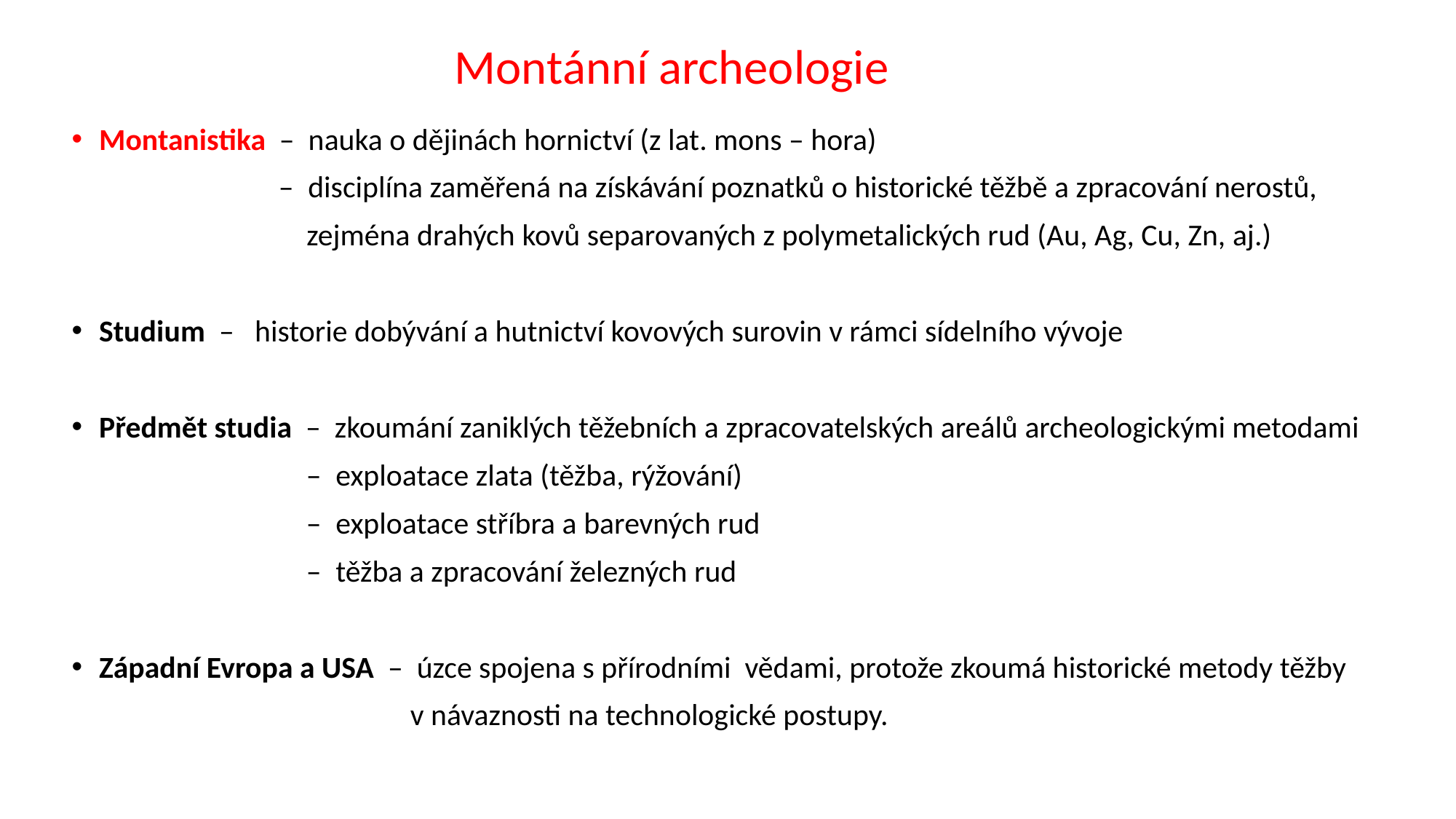

# Montánní archeologie
Montanistika  –  nauka o dějinách hornictví (z lat. mons – hora)
                              –  disciplína zaměřená na získávání poznatků o historické těžbě a zpracování nerostů,
                                  zejména drahých kovů separovaných z polymetalických rud (Au, Ag, Cu, Zn, aj.)

Studium  –   historie dobývání a hutnictví kovových surovin v rámci sídelního vývoje

Předmět studia  –  zkoumání zaniklých těžebních a zpracovatelských areálů archeologickými metodami
                                  –  exploatace zlata (těžba, rýžování)
                                  –  exploatace stříbra a barevných rud
                                  –  těžba a zpracování železných rud

Západní Evropa a USA  –  úzce spojena s přírodními  vědami, protože zkoumá historické metody těžby
                                                 v návaznosti na technologické postupy.